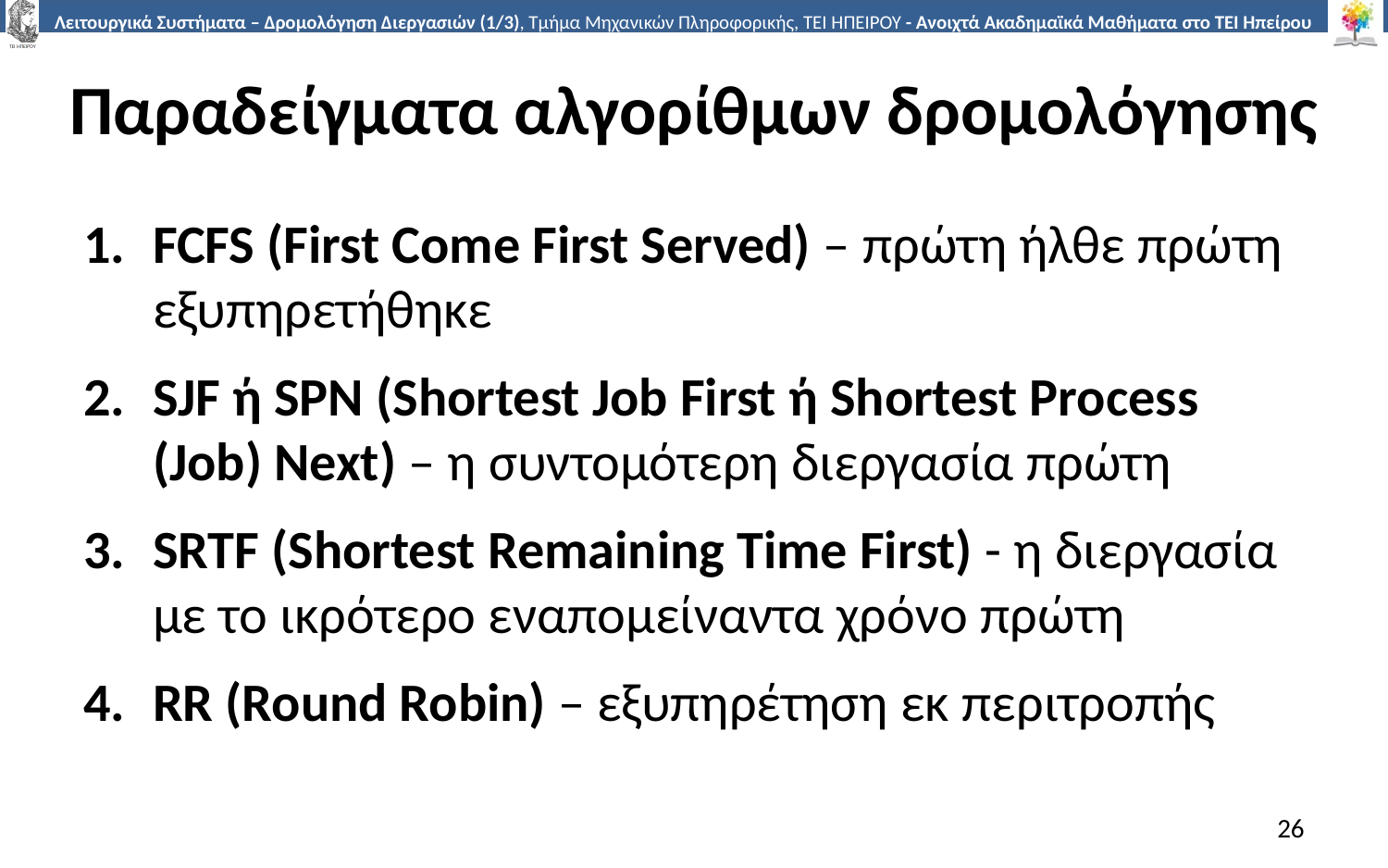

# Παραδείγματα αλγορίθμων δρομολόγησης
FCFS (First Come First Served) – πρώτη ήλθε πρώτη εξυπηρετήθηκε
SJF ή SPN (Shortest Job First ή Shortest Process (Job) Next) – η συντομότερη διεργασία πρώτη
SRTF (Shortest Remaining Time First) - η διεργασία με το ικρότερο εναπομείναντα χρόνο πρώτη
RR (Round Robin) – εξυπηρέτηση εκ περιτροπής
26